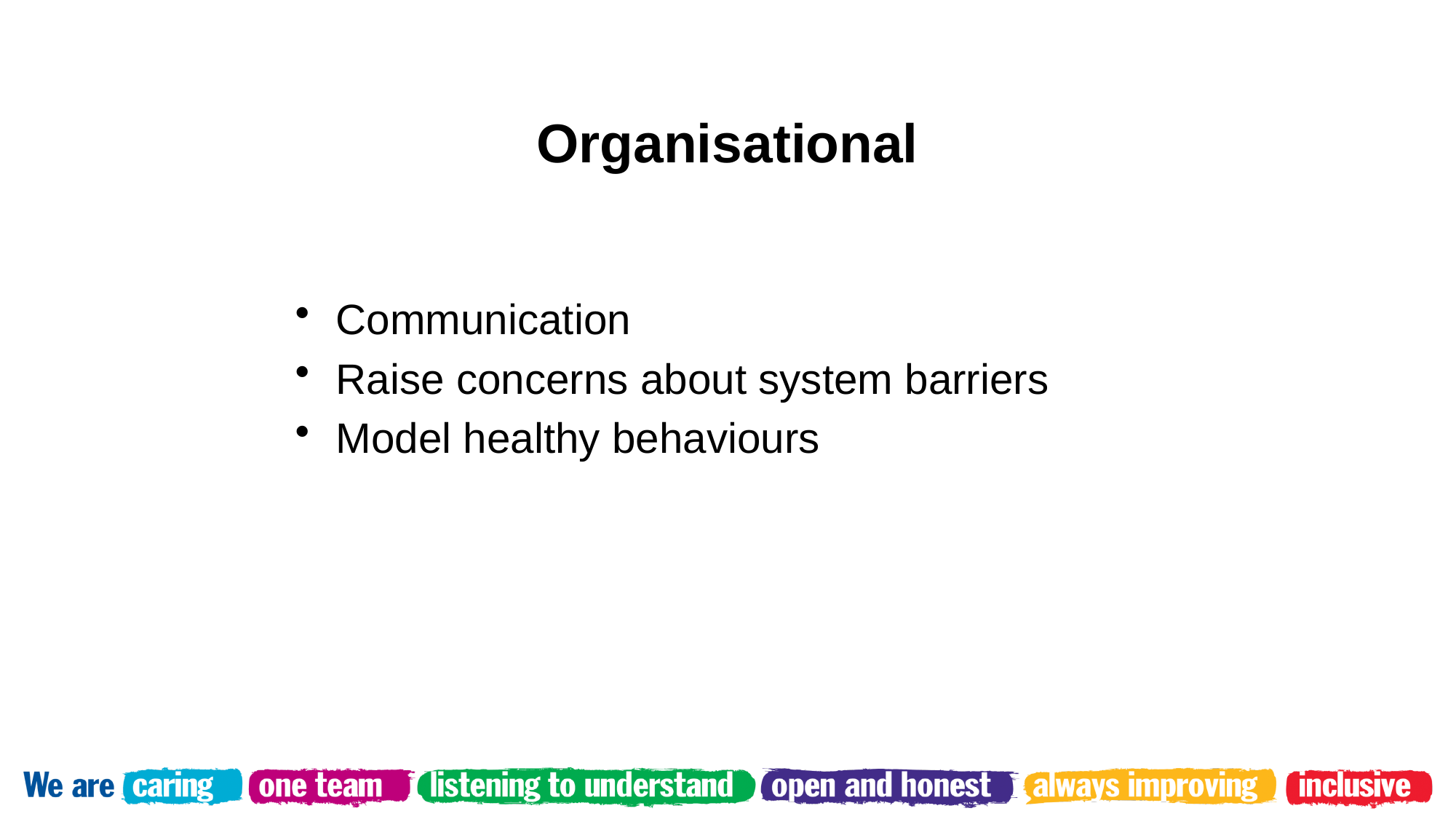

# Organisational
Communication
Raise concerns about system barriers
Model healthy behaviours